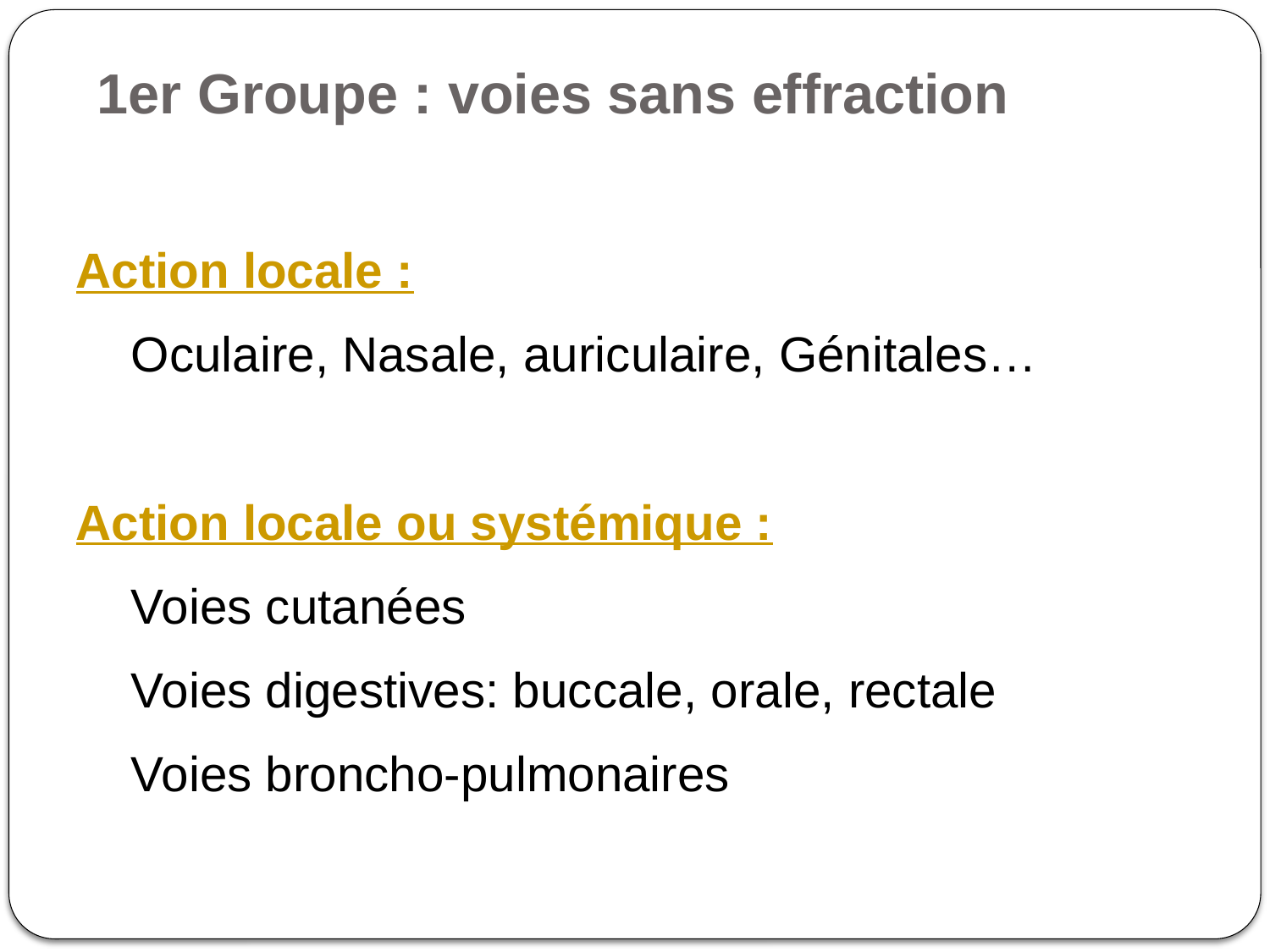

# 1er Groupe : voies sans effraction
Action locale :
    Oculaire, Nasale, auriculaire, Génitales…

Action locale ou systémique :
    Voies cutanées
    Voies digestives: buccale, orale, rectale
    Voies broncho-pulmonaires